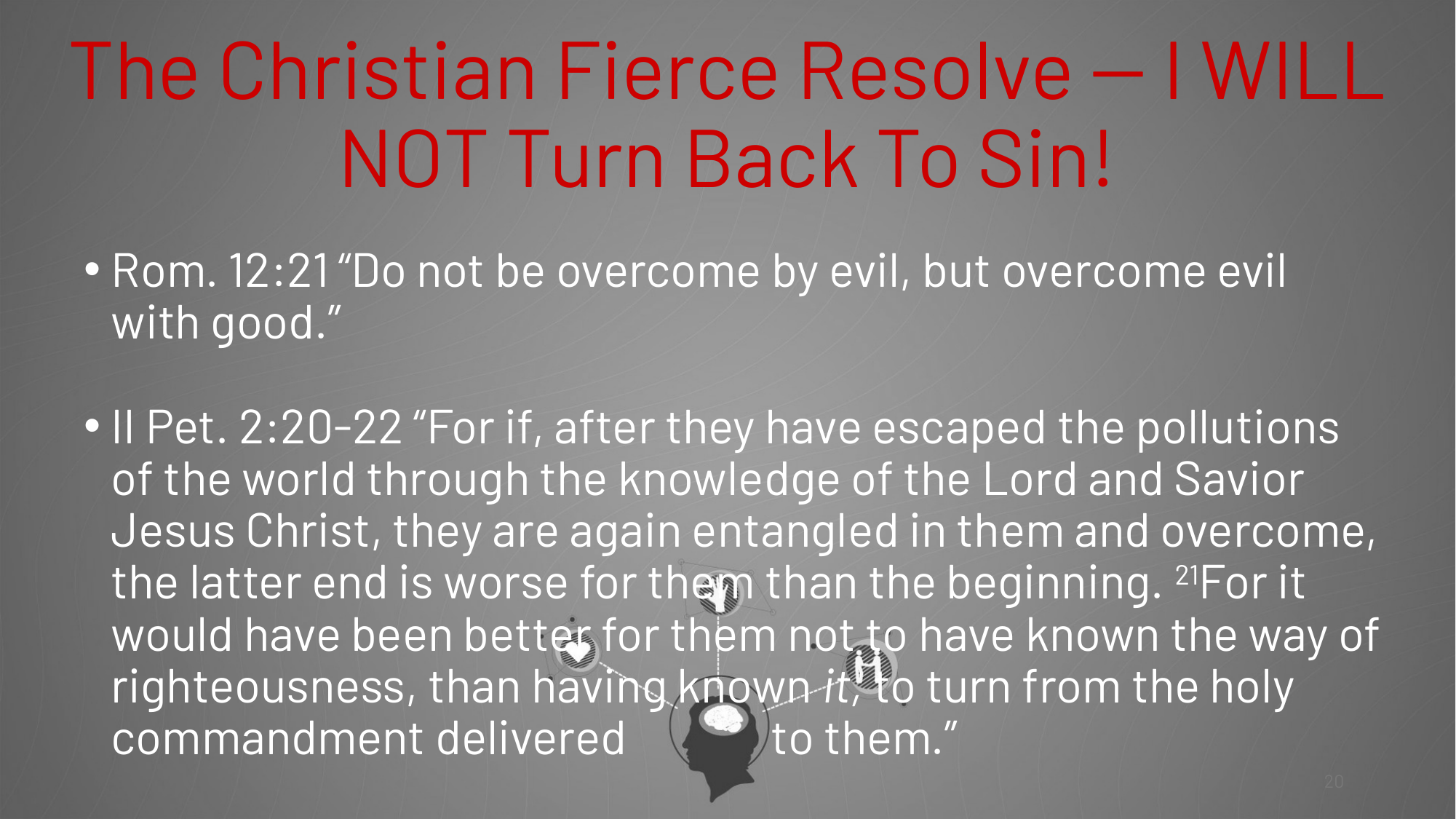

# The Christian Fierce Resolve -- I WILL NOT Turn Back To Sin!
Rom. 12:21 “Do not be overcome by evil, but overcome evil with good.”

II Pet. 2:20-22 “For if, after they have escaped the pollutions of the world through the knowledge of the Lord and Savior Jesus Christ, they are again entangled in them and overcome, the latter end is worse for them than the beginning. 21For it would have been better for them not to have known the way of righteousness, than having known it, to turn from the holy commandment delivered               to them.”
20